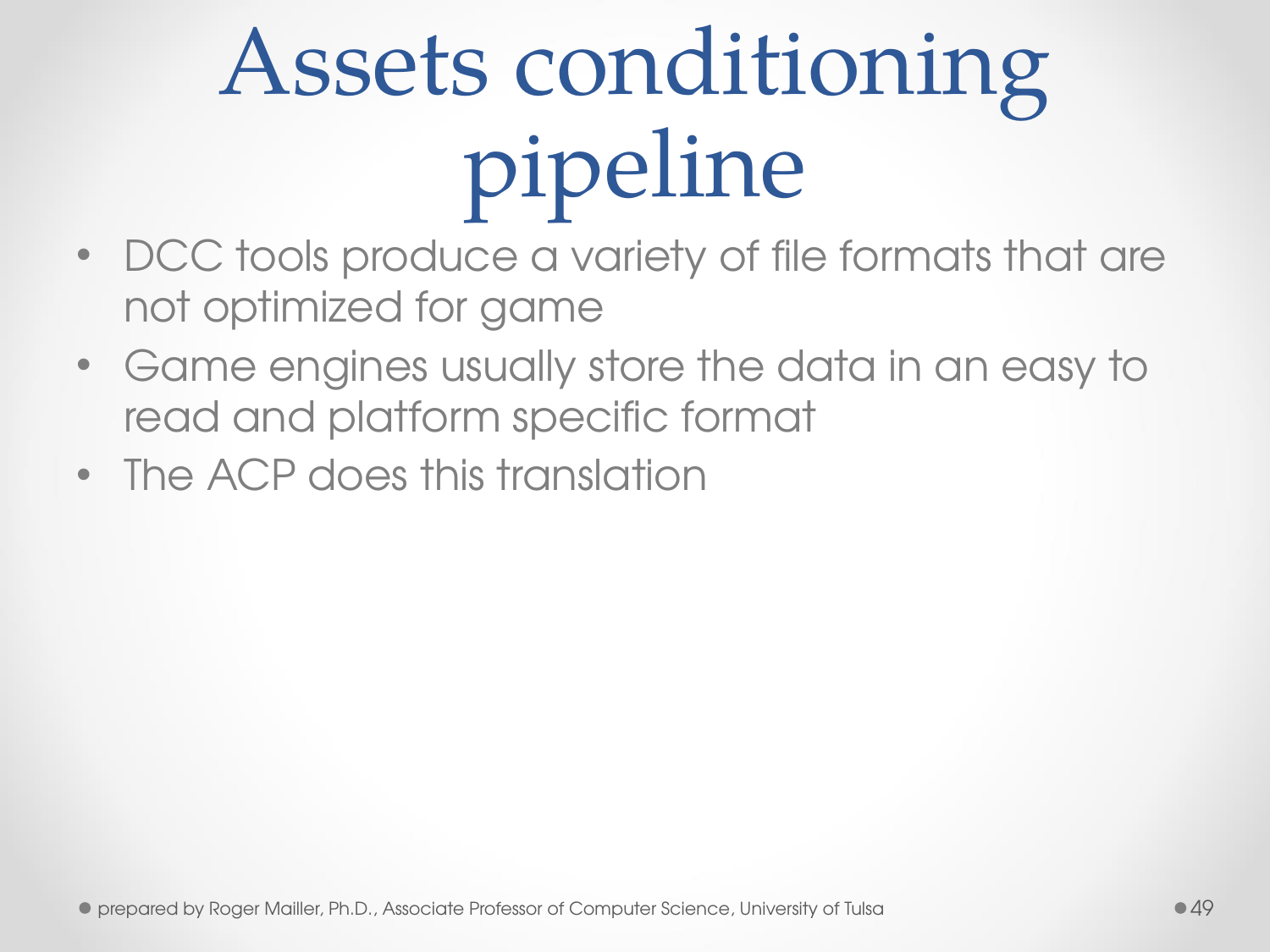

# Assets conditioning pipeline
DCC tools produce a variety of file formats that are not optimized for game
Game engines usually store the data in an easy to read and platform specific format
The ACP does this translation

prepared by Roger Mailler, Ph.D., Associate Professor of Computer Science, University of Tulsa
49